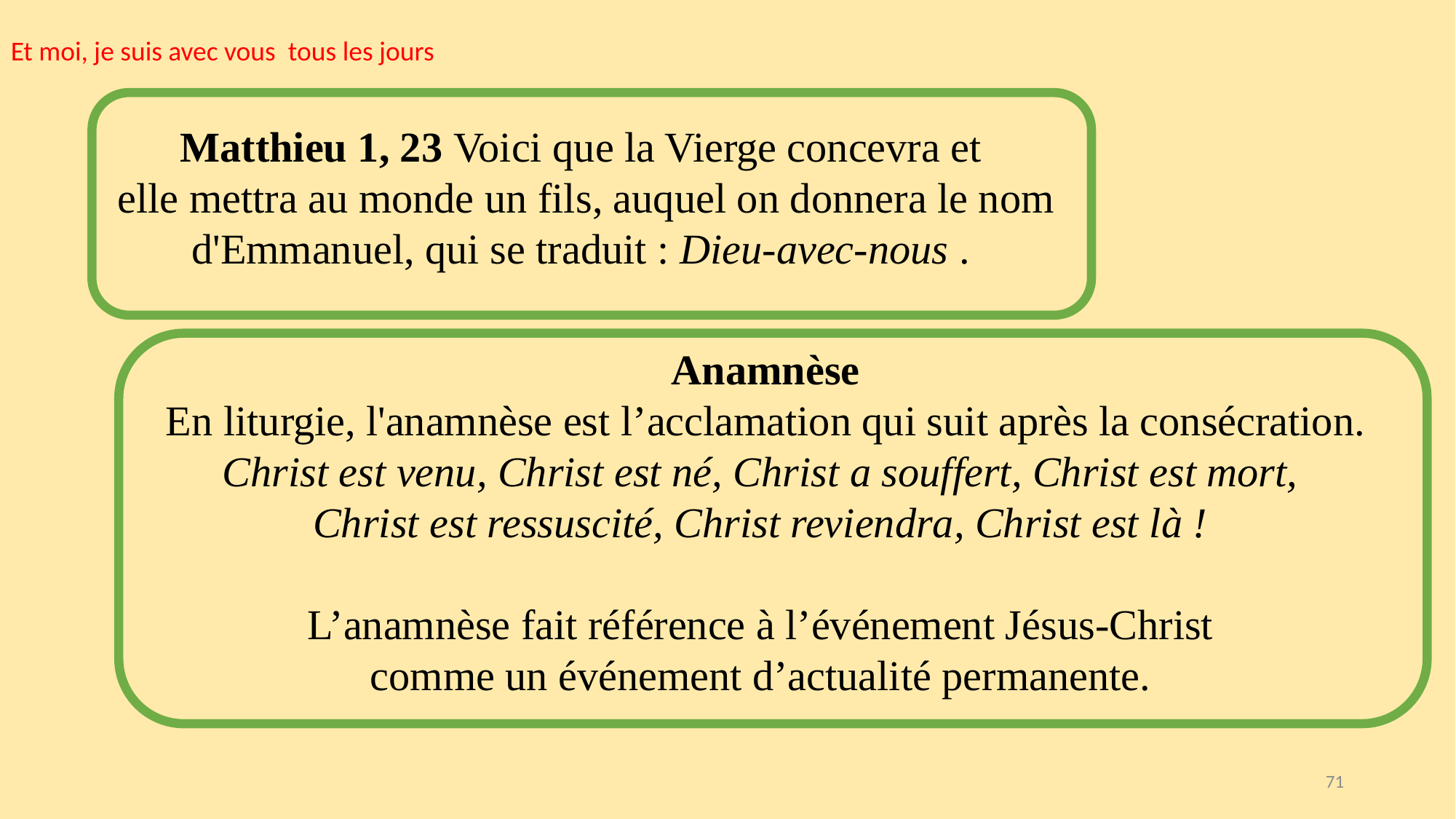

Et moi, je suis avec vous  tous les jours

Matthieu 1, 23 Voici que la Vierge concevra et
elle mettra au monde un fils, auquel on donnera le nom d'Emmanuel, qui se traduit : Dieu-avec-nous .

Anamnèse
En liturgie, l'anamnèse est l’acclamation qui suit après la consécration.
Christ est venu, Christ est né, Christ a souffert, Christ est mort,
Christ est ressuscité, Christ reviendra, Christ est là !

L’anamnèse fait référence à l’événement Jésus-Christ
comme un événement d’actualité permanente.
71